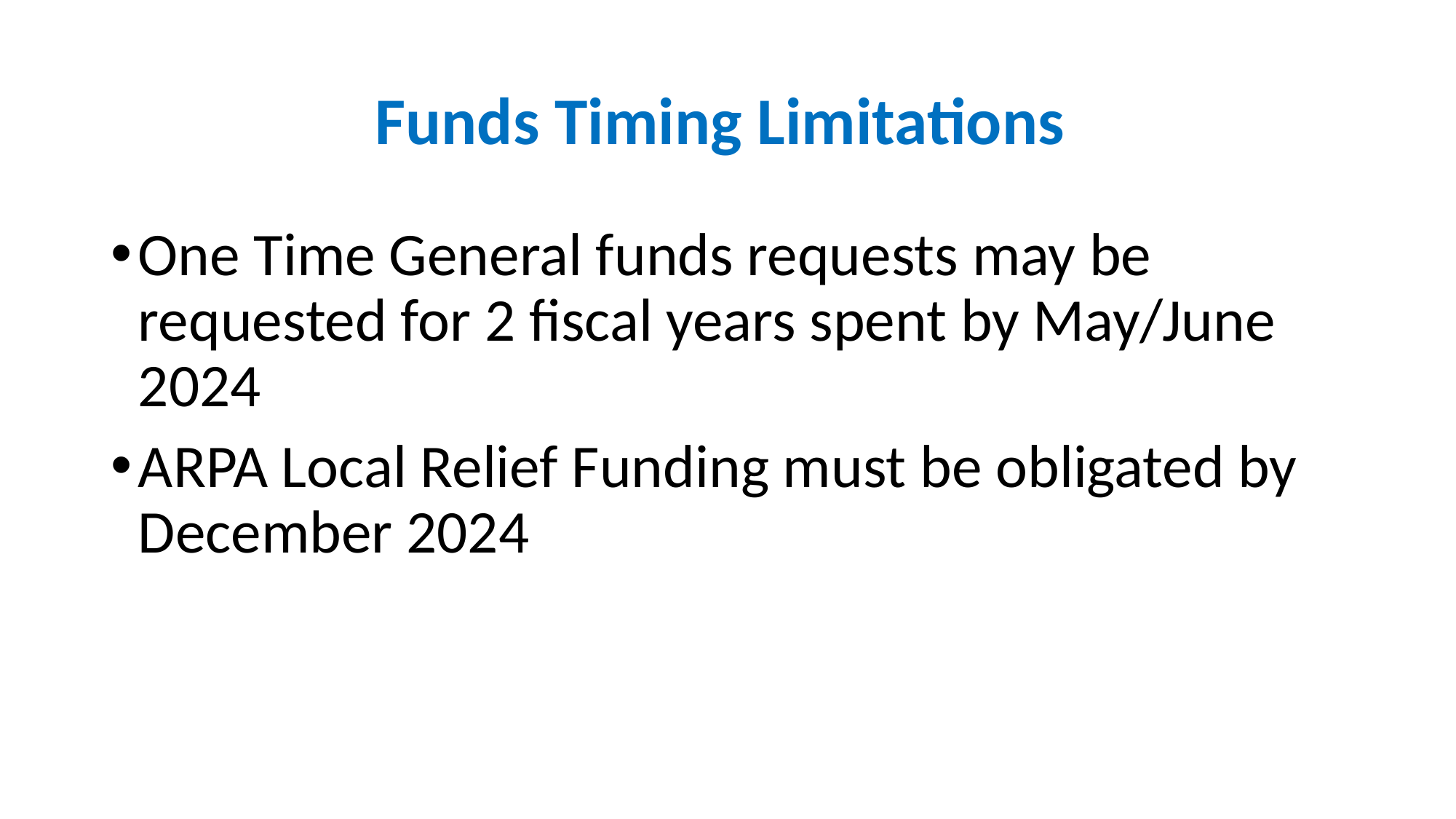

# Funds Timing Limitations
One Time General funds requests may be requested for 2 fiscal years spent by May/June 2024
ARPA Local Relief Funding must be obligated by December 2024